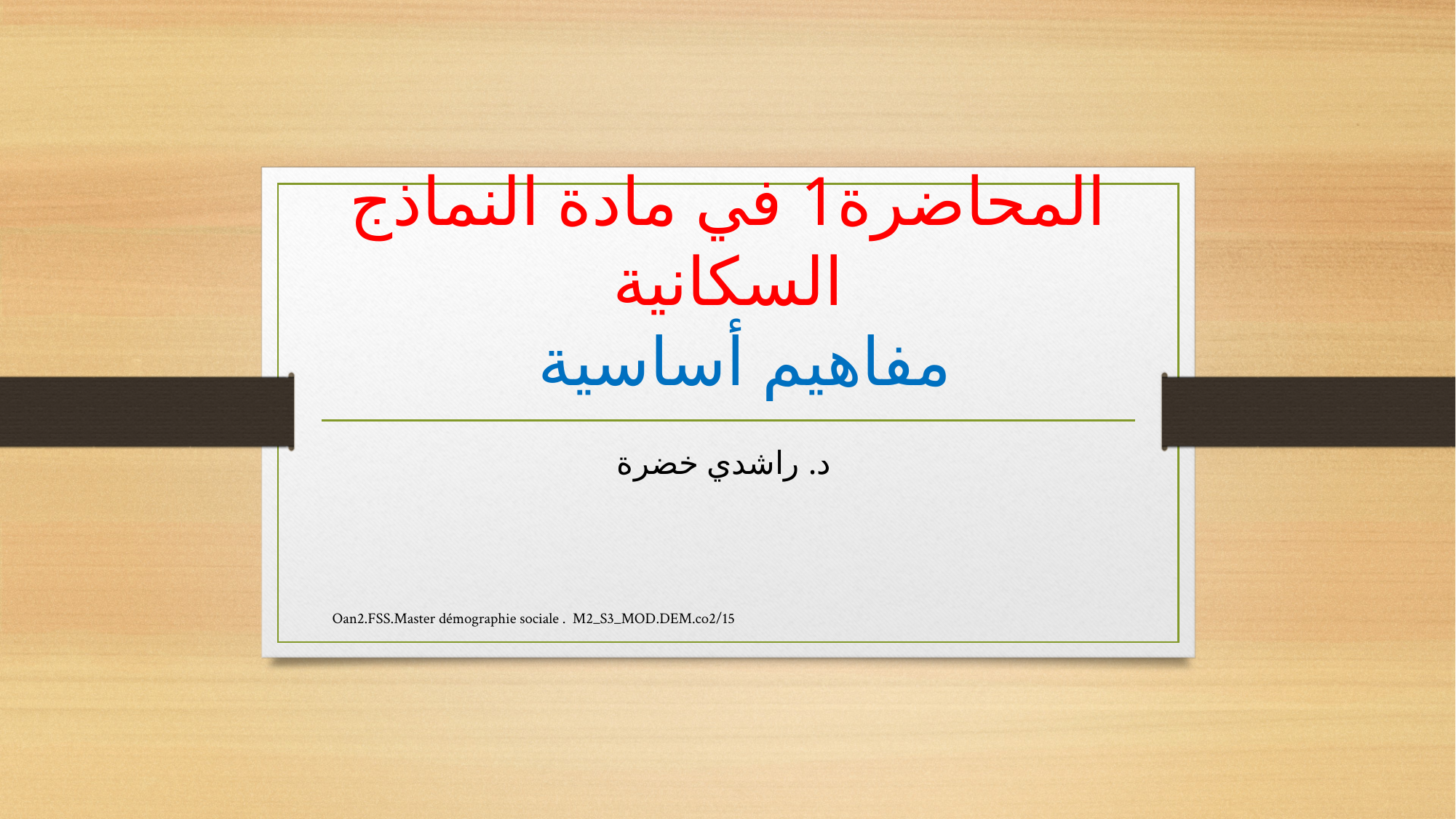

# المحاضرة1 في مادة النماذج السكانية مفاهيم أساسية
د. راشدي خضرة
Oan2.FSS.Master démographie sociale .  M2_S3_MOD.DEM.co2/15